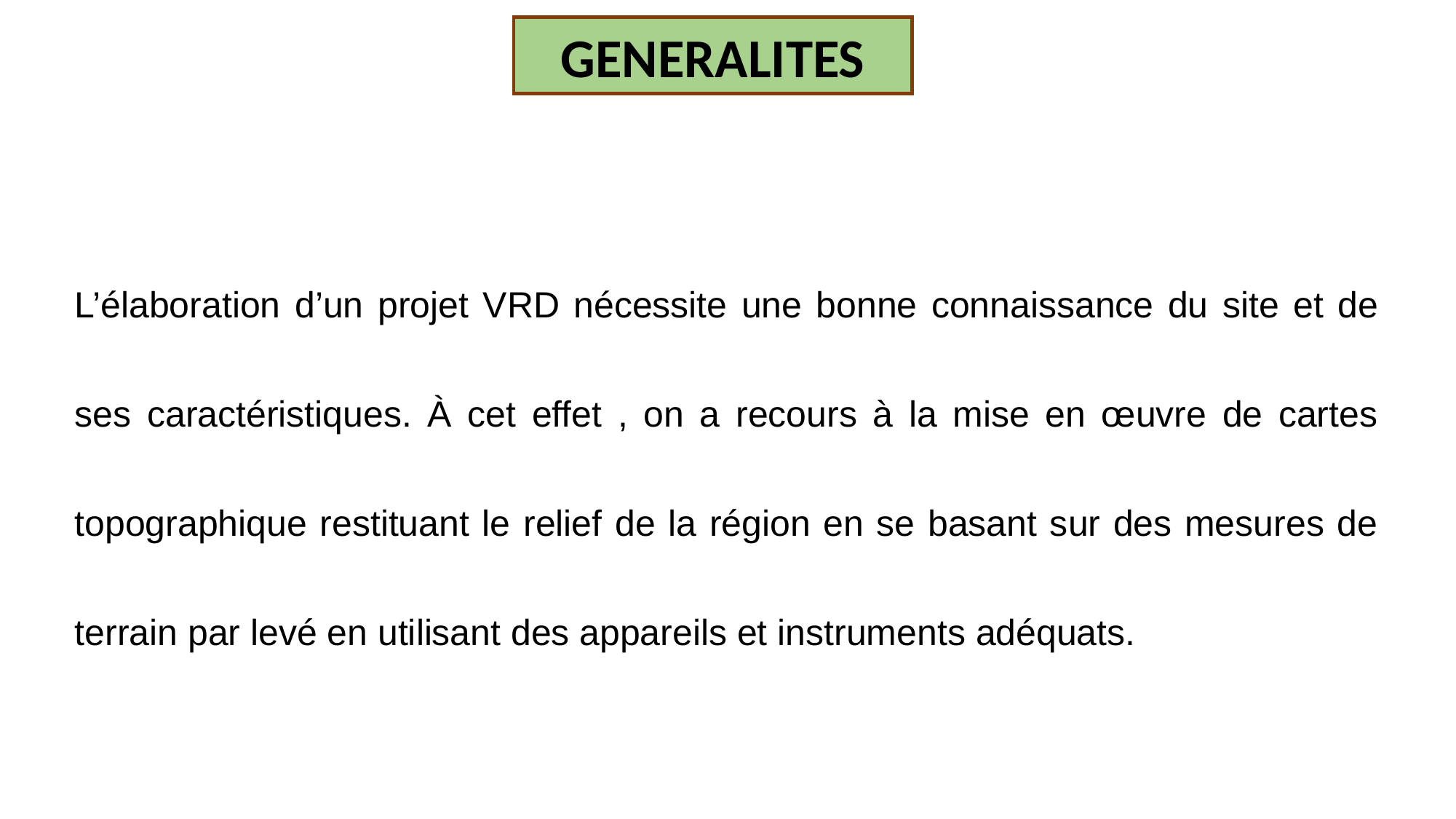

GENERALITES
L’élaboration d’un projet VRD nécessite une bonne connaissance du site et de ses caractéristiques. À cet effet , on a recours à la mise en œuvre de cartes topographique restituant le relief de la région en se basant sur des mesures de terrain par levé en utilisant des appareils et instruments adéquats.